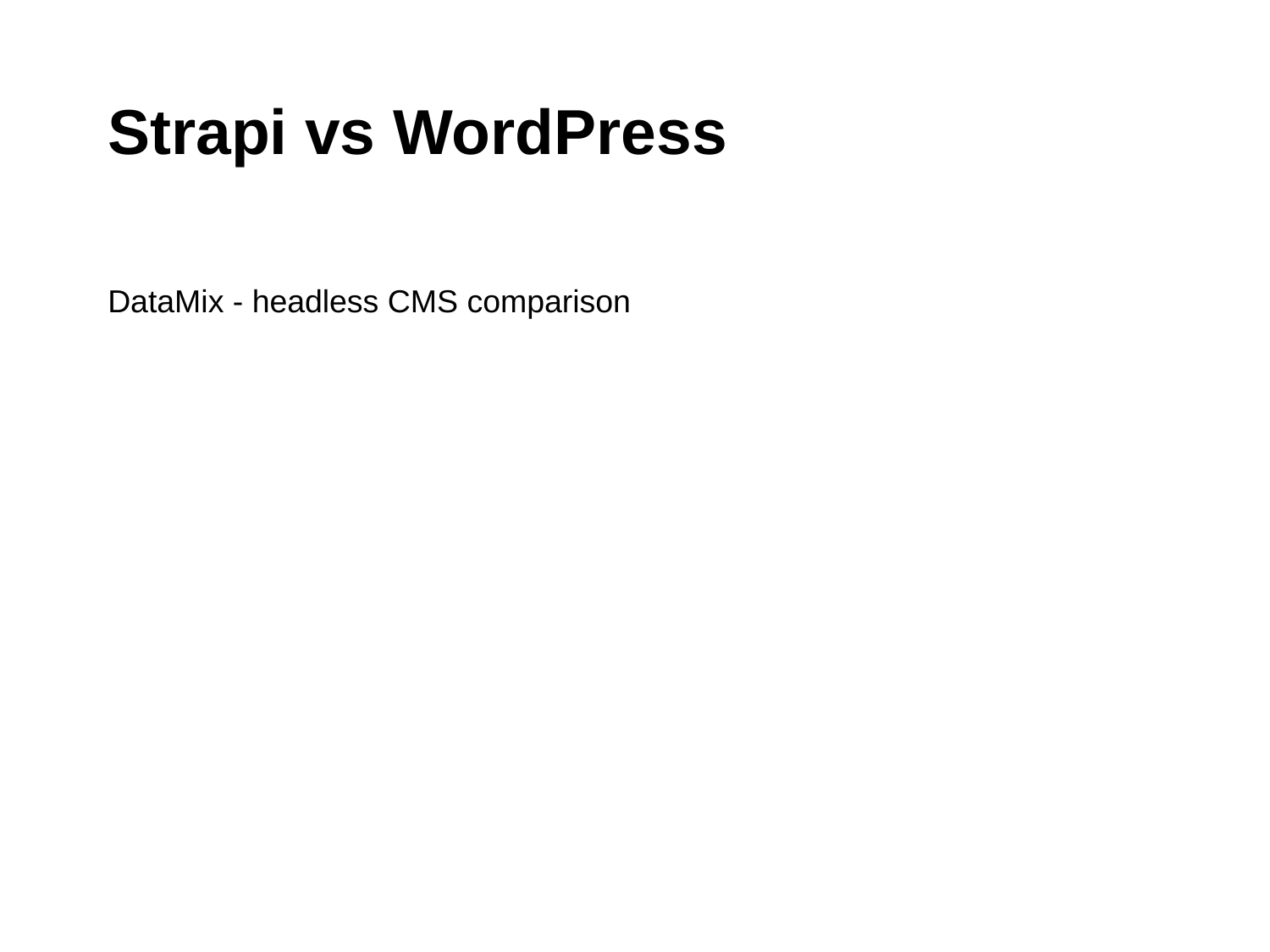

# Strapi vs WordPress
DataMix - headless CMS comparison